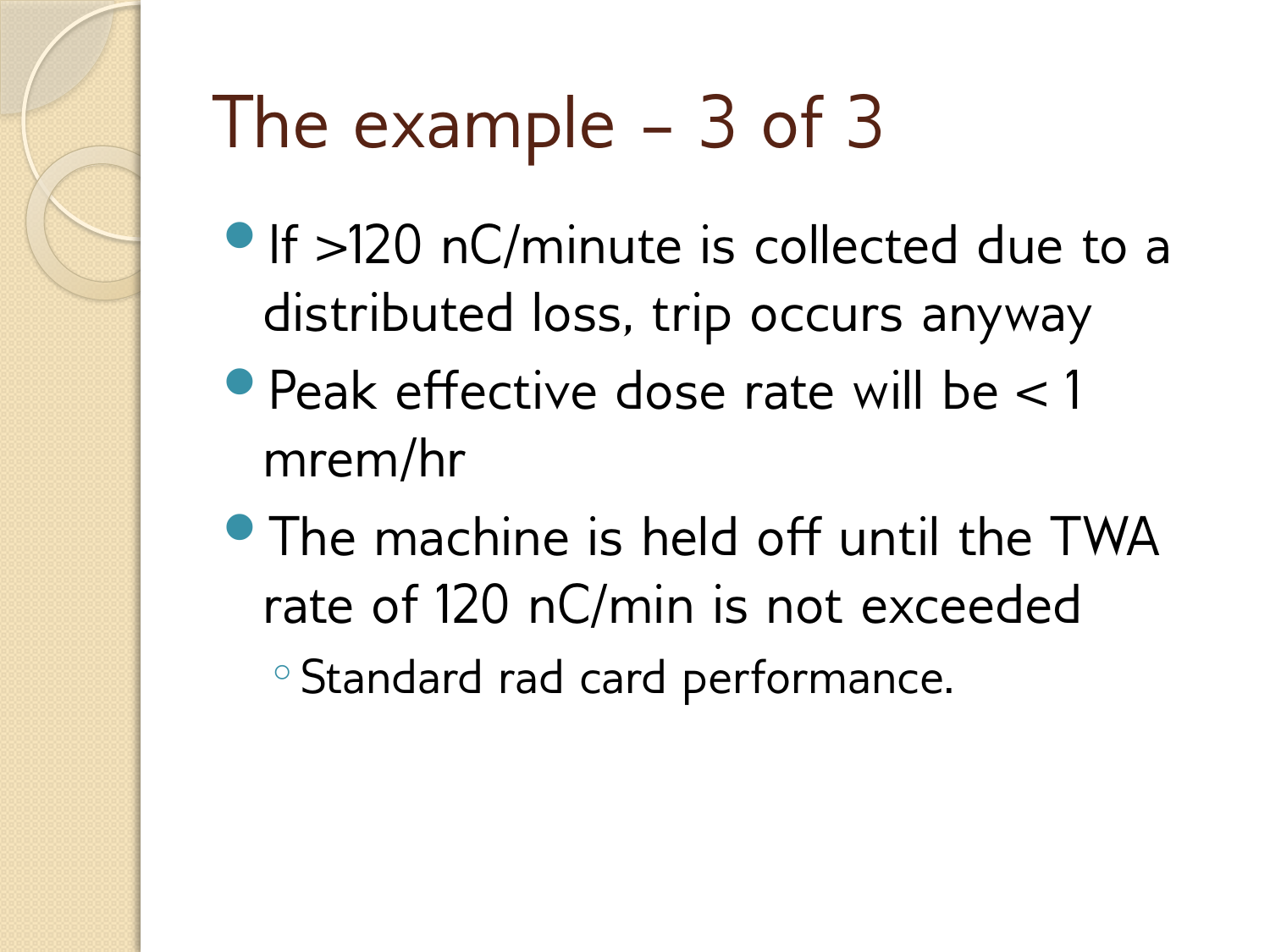

# The example – 3 of 3
If >120 nC/minute is collected due to a distributed loss, trip occurs anyway
Peak effective dose rate will be < 1 mrem/hr
The machine is held off until the TWA rate of 120 nC/min is not exceeded
Standard rad card performance.